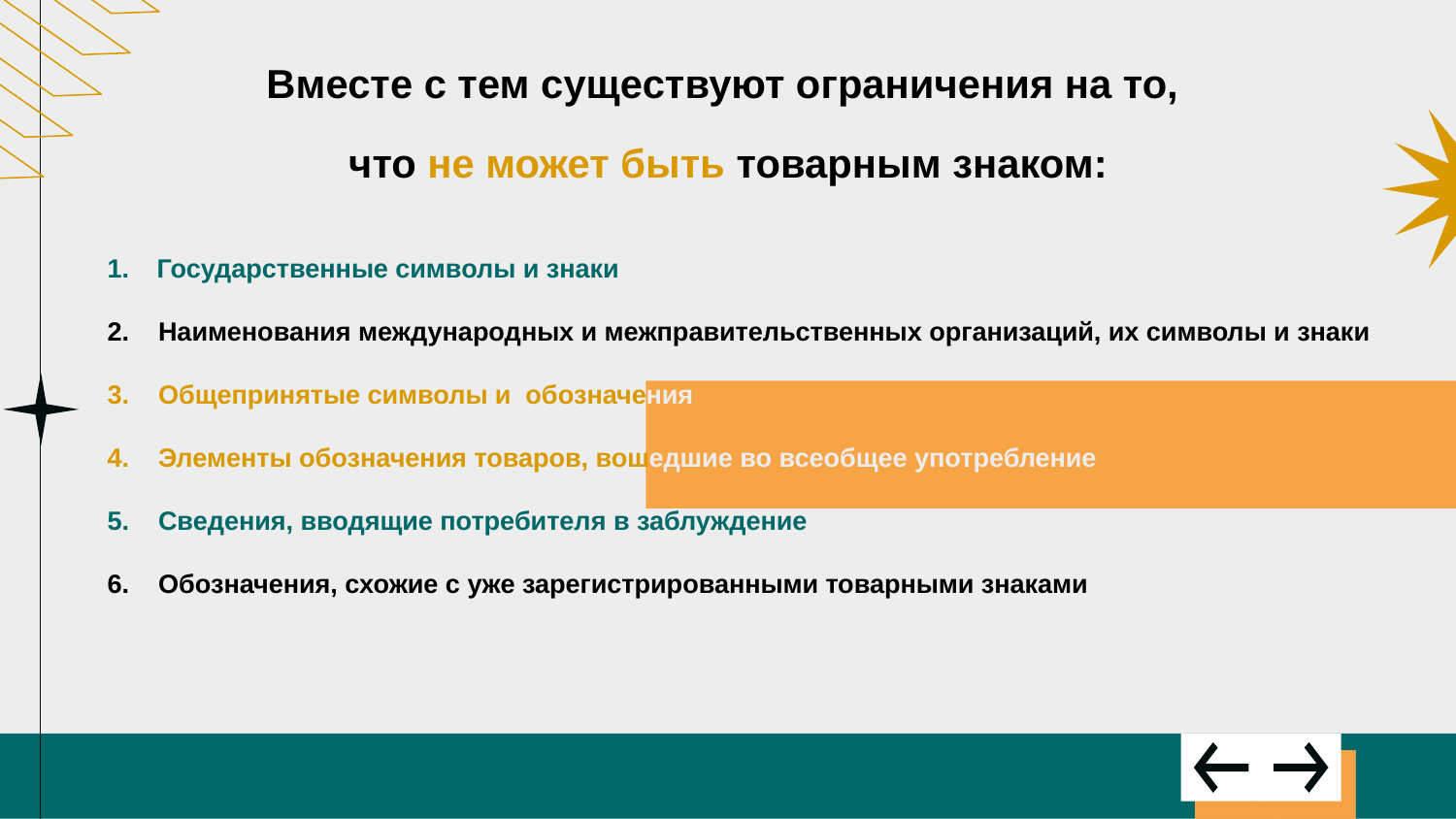

# Вместе с тем существуют ограничения на то,
что не может быть товарным знаком:

Государственные символы и знаки

2.    Наименования международных и межправительственных организаций, их символы и знаки

3.    Общепринятые символы и  обозначения

4.    Элементы обозначения товаров, вошедшие во всеобщее употребление

5.    Сведения, вводящие потребителя в заблуждение

6.    Обозначения, схожие с уже зарегистрированными товарными знаками